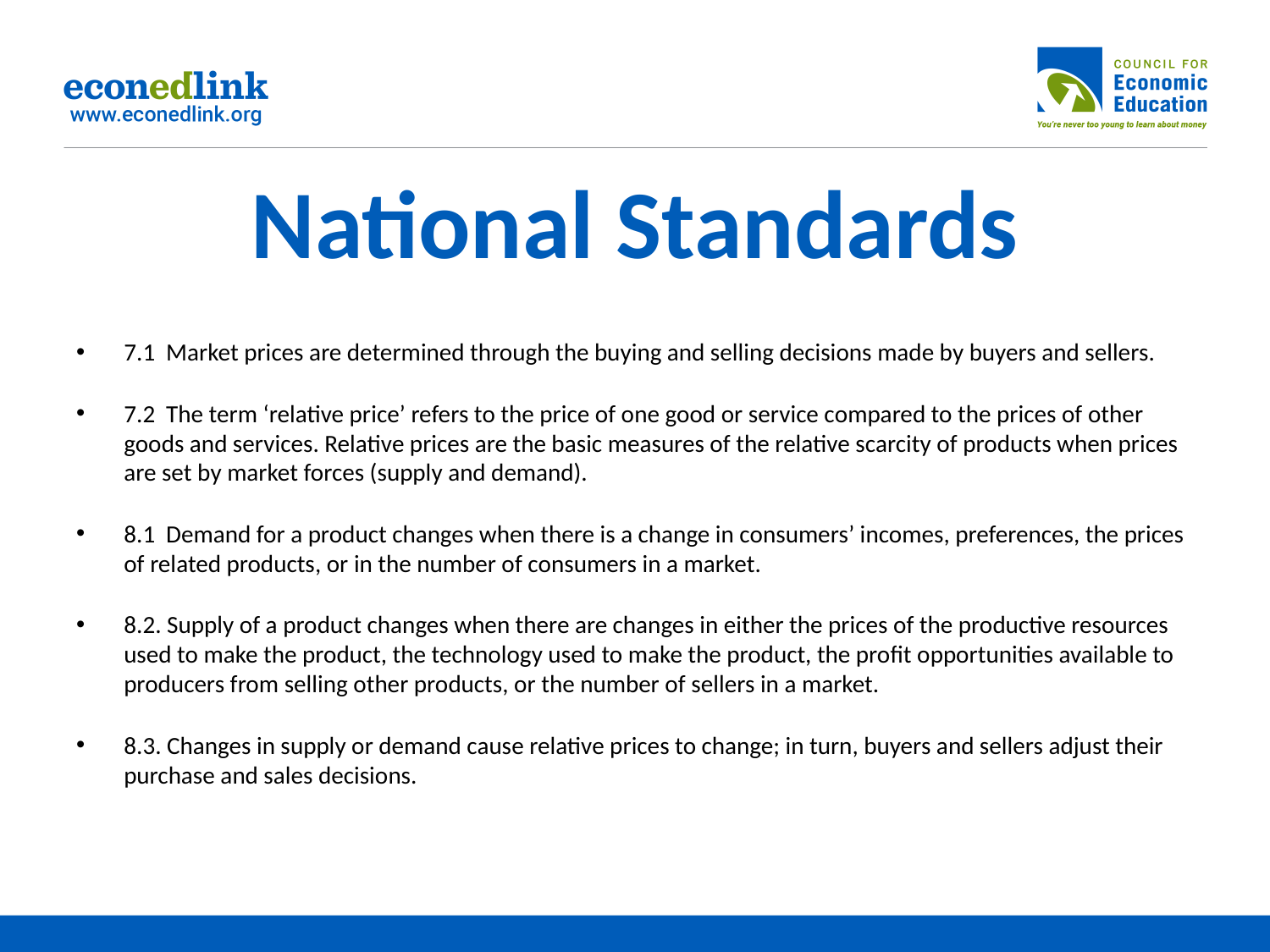

# National Standards
7.1  Market prices are determined through the buying and selling decisions made by buyers and sellers.
7.2  The term ‘relative price’ refers to the price of one good or service compared to the prices of other goods and services. Relative prices are the basic measures of the relative scarcity of products when prices are set by market forces (supply and demand).
8.1  Demand for a product changes when there is a change in consumers’ incomes, preferences, the prices of related products, or in the number of consumers in a market.
8.2. Supply of a product changes when there are changes in either the prices of the productive resources used to make the product, the technology used to make the product, the profit opportunities available to producers from selling other products, or the number of sellers in a market.
8.3. Changes in supply or demand cause relative prices to change; in turn, buyers and sellers adjust their purchase and sales decisions.